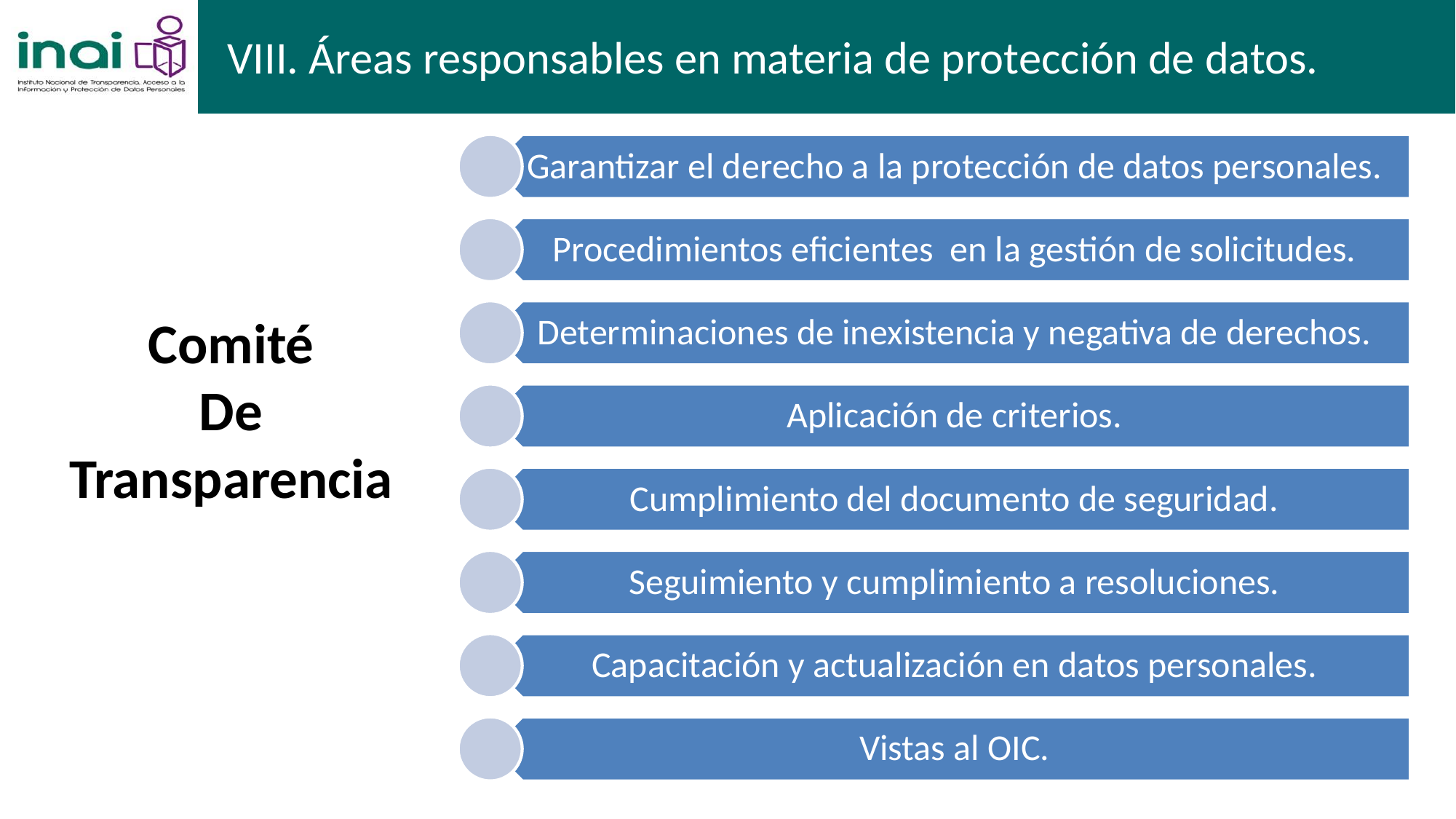

VIII. Áreas responsables en materia de protección de datos.
Garantizar el derecho a la protección de datos personales.
Procedimientos eficientes  en la gestión de solicitudes.
Determinaciones de inexistencia y negativa de derechos.
Aplicación de criterios.
Cumplimiento del documento de seguridad.
Seguimiento y cumplimiento a resoluciones.
Capacitación y actualización en datos personales.
Vistas al OIC.
Comité
De
Transparencia